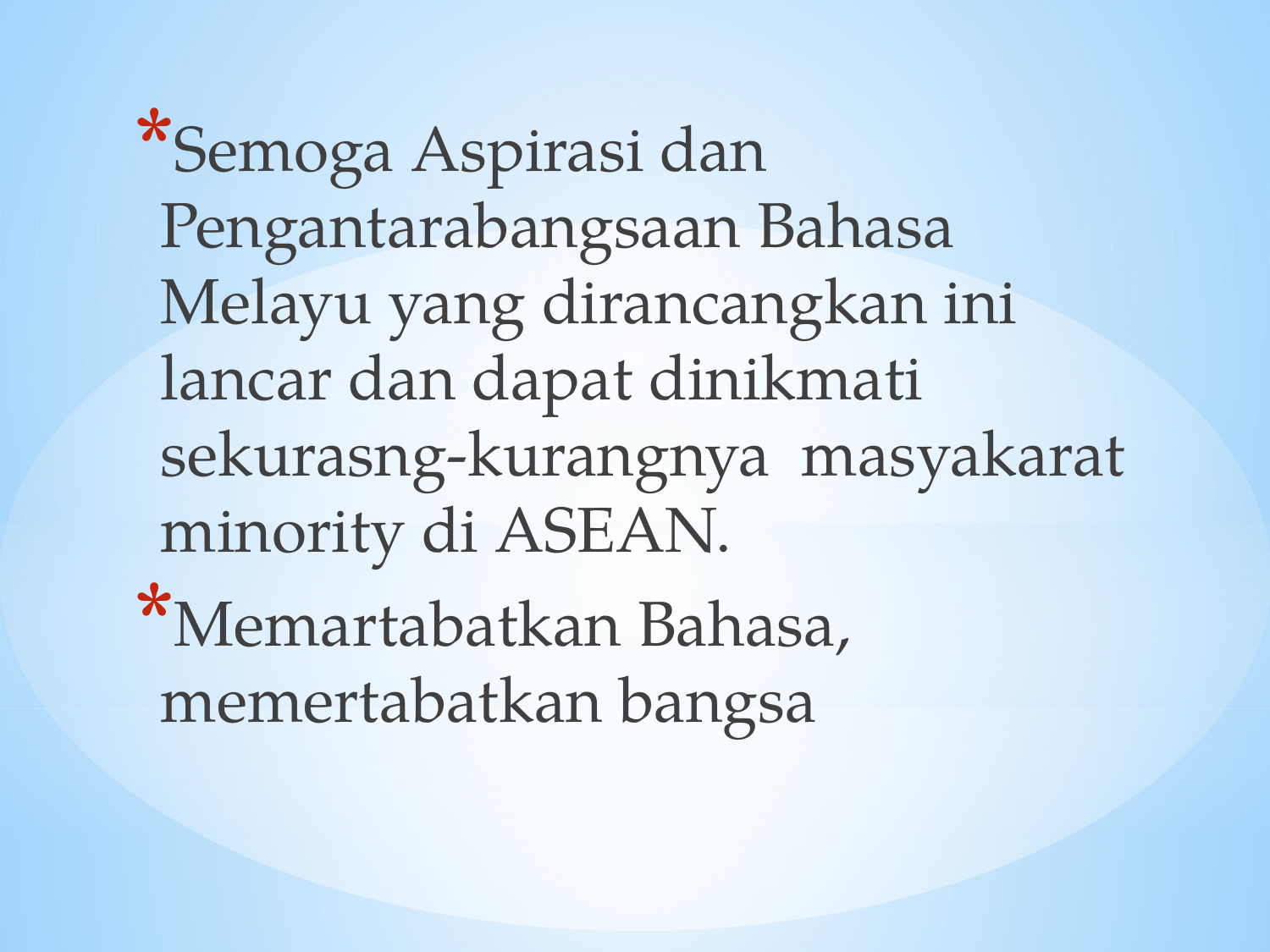

Semoga Aspirasi dan Pengantarabangsaan Bahasa Melayu yang dirancangkan ini lancar dan dapat dinikmati sekurasng-kurangnya  masyakarat minority di ASEAN.
Memartabatkan Bahasa, memertabatkan bangsa